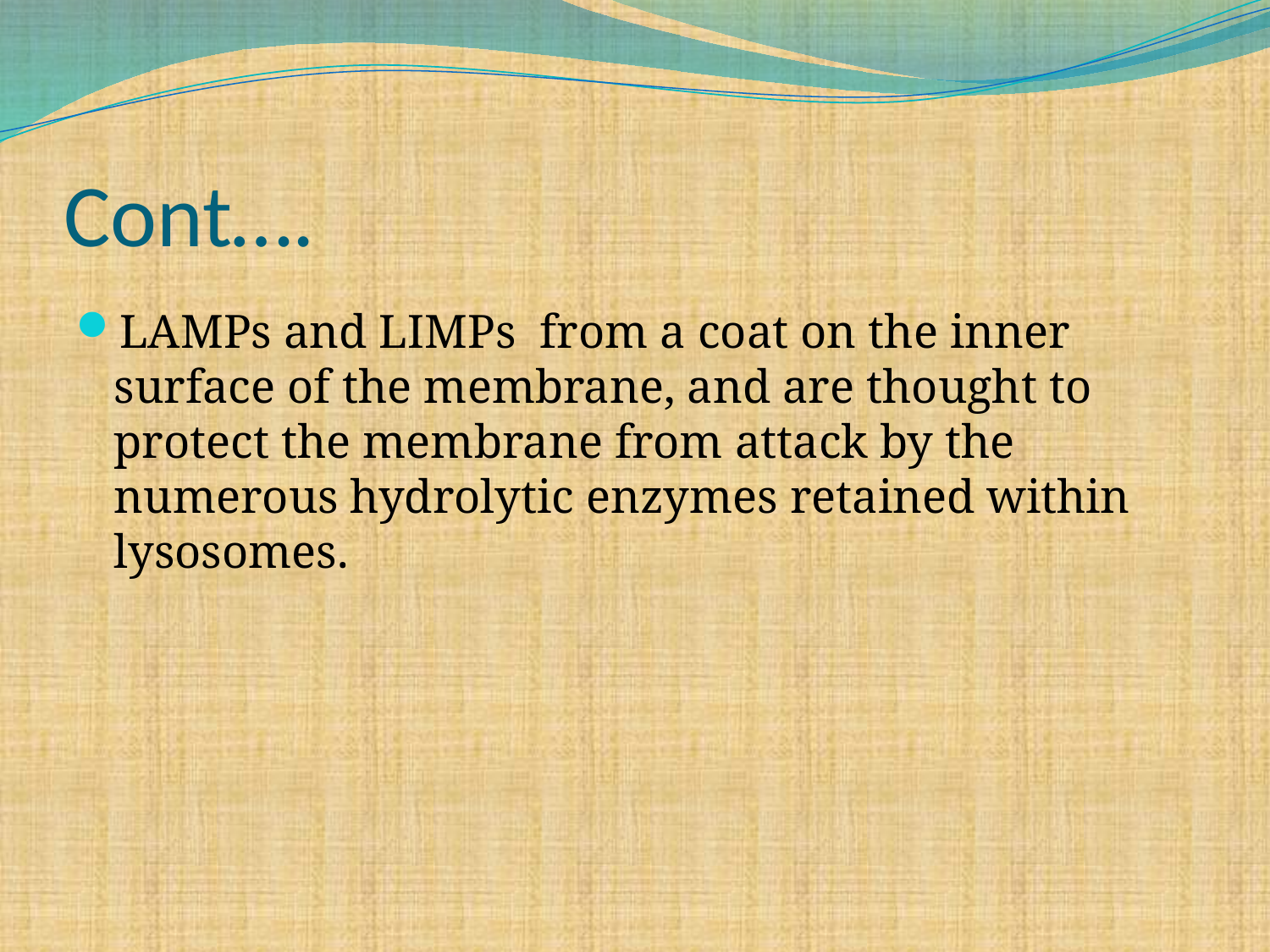

# Cont….
LAMPs and LIMPs  from a coat on the inner surface of the membrane, and are thought to protect the membrane from attack by the numerous hydrolytic enzymes retained within lysosomes.